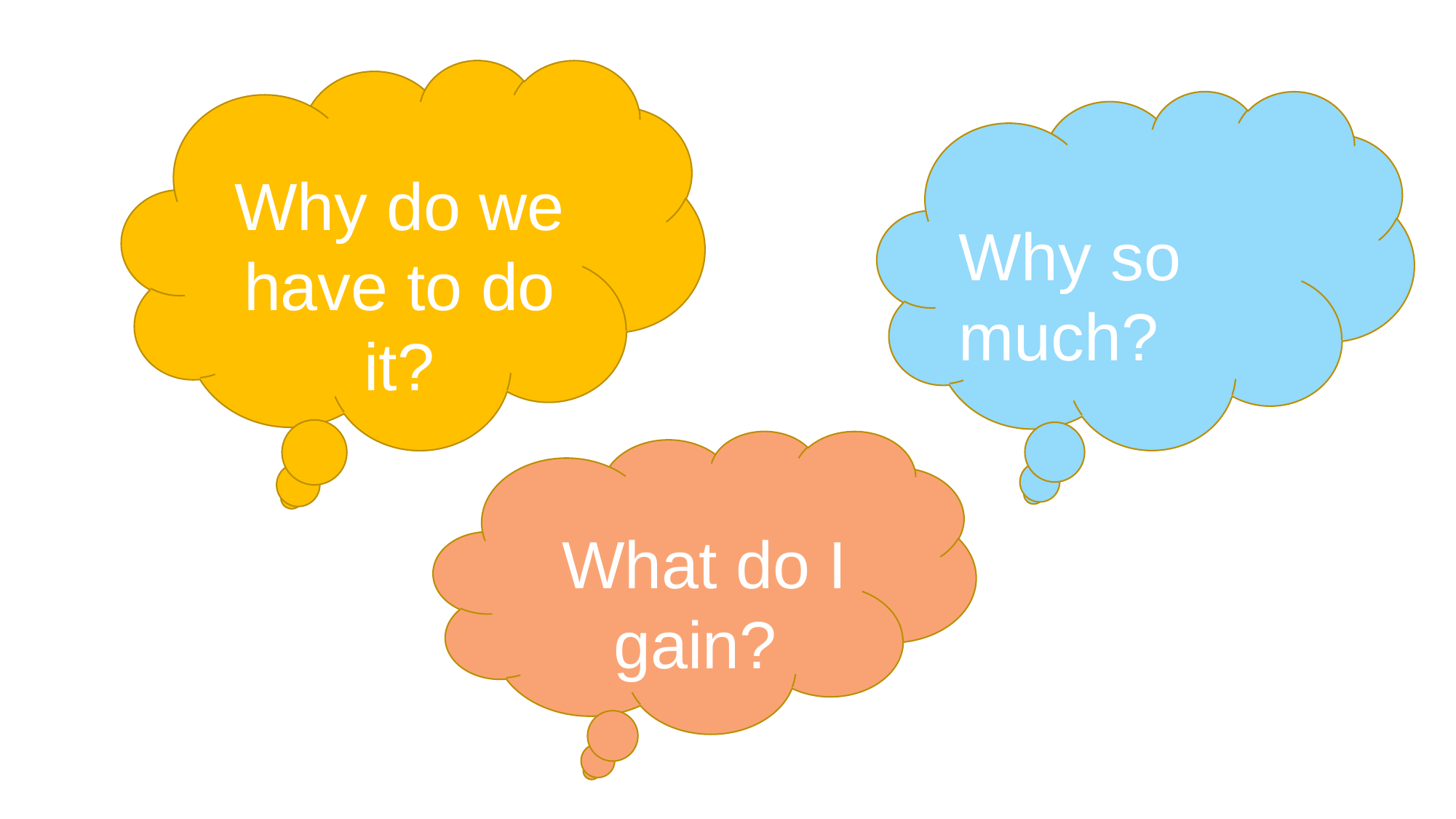

Why do we have to do it?
Why so much?

What do I gain?